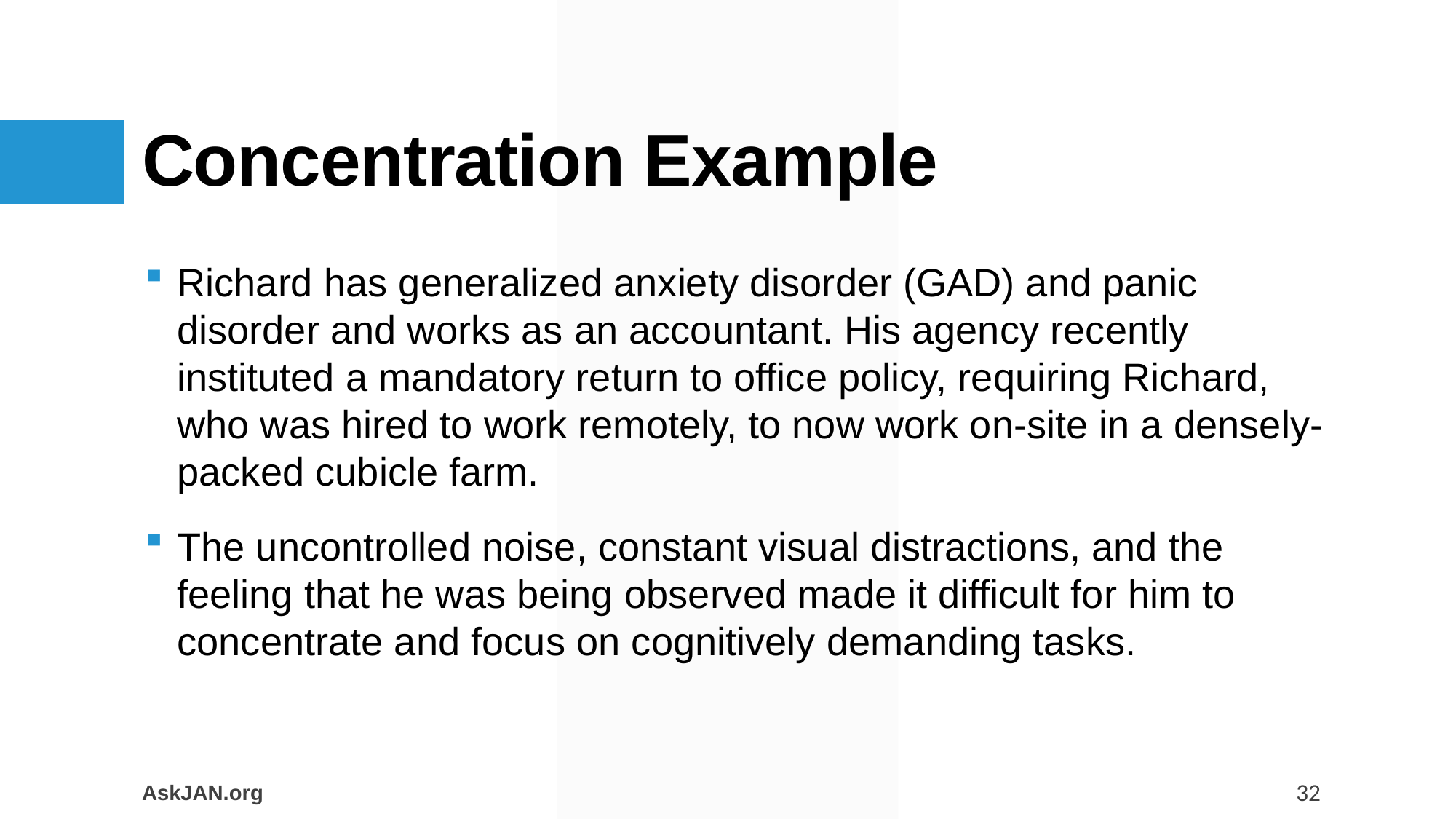

# Concentration Example
Richard has generalized anxiety disorder (GAD) and panic disorder and works as an accountant. His agency recently instituted a mandatory return to office policy, requiring Richard, who was hired to work remotely, to now work on-site in a densely-packed cubicle farm.
The uncontrolled noise, constant visual distractions, and the feeling that he was being observed made it difficult for him to concentrate and focus on cognitively demanding tasks.
AskJAN.org
32